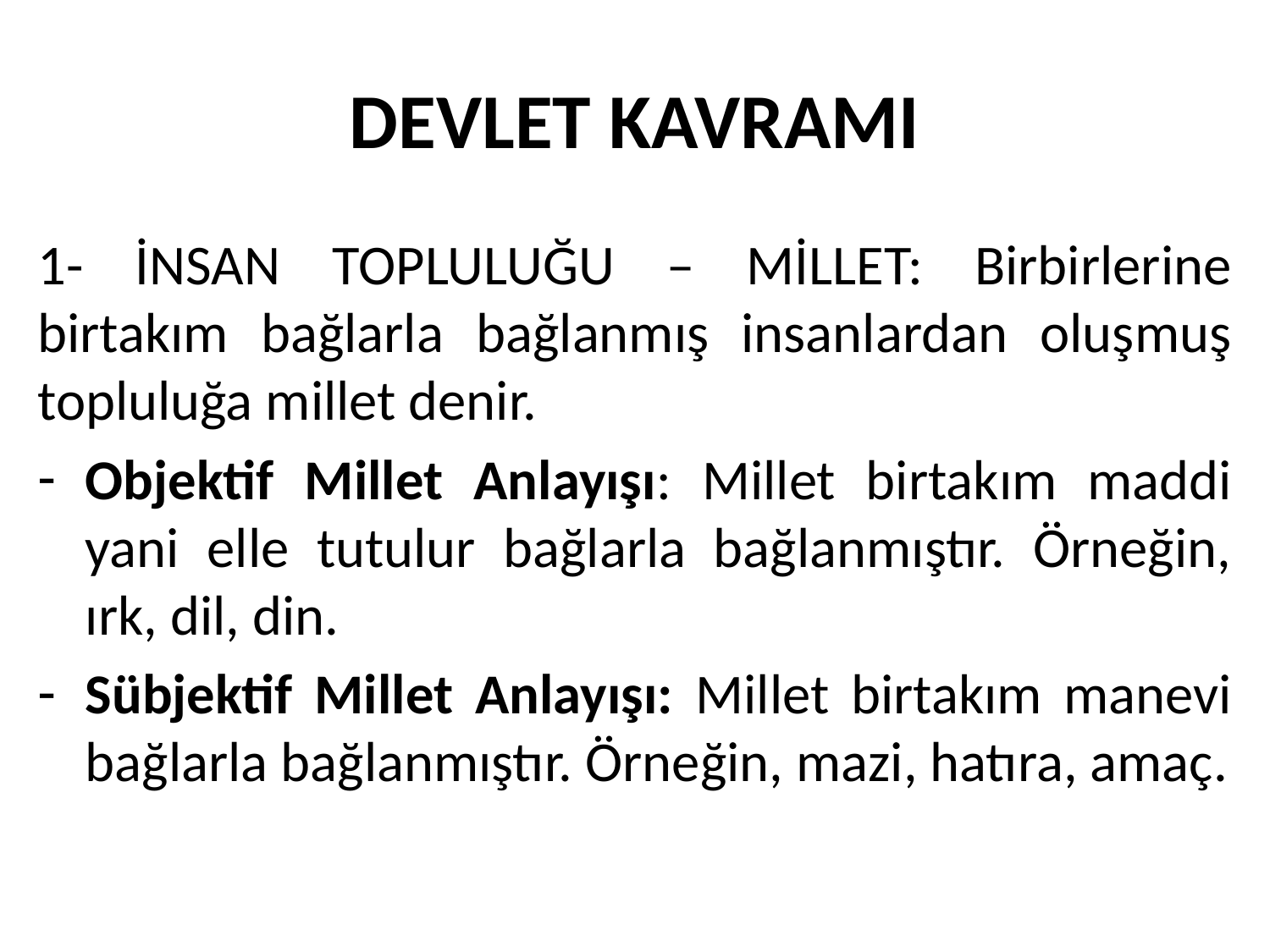

# DEVLET KAVRAMI
1- İNSAN TOPLULUĞU – MİLLET: Birbirlerine birtakım bağlarla bağlanmış insanlardan oluşmuş topluluğa millet denir.
Objektif Millet Anlayışı: Millet birtakım maddi yani elle tutulur bağlarla bağlanmıştır. Örneğin, ırk, dil, din.
Sübjektif Millet Anlayışı: Millet birtakım manevi bağlarla bağlanmıştır. Örneğin, mazi, hatıra, amaç.